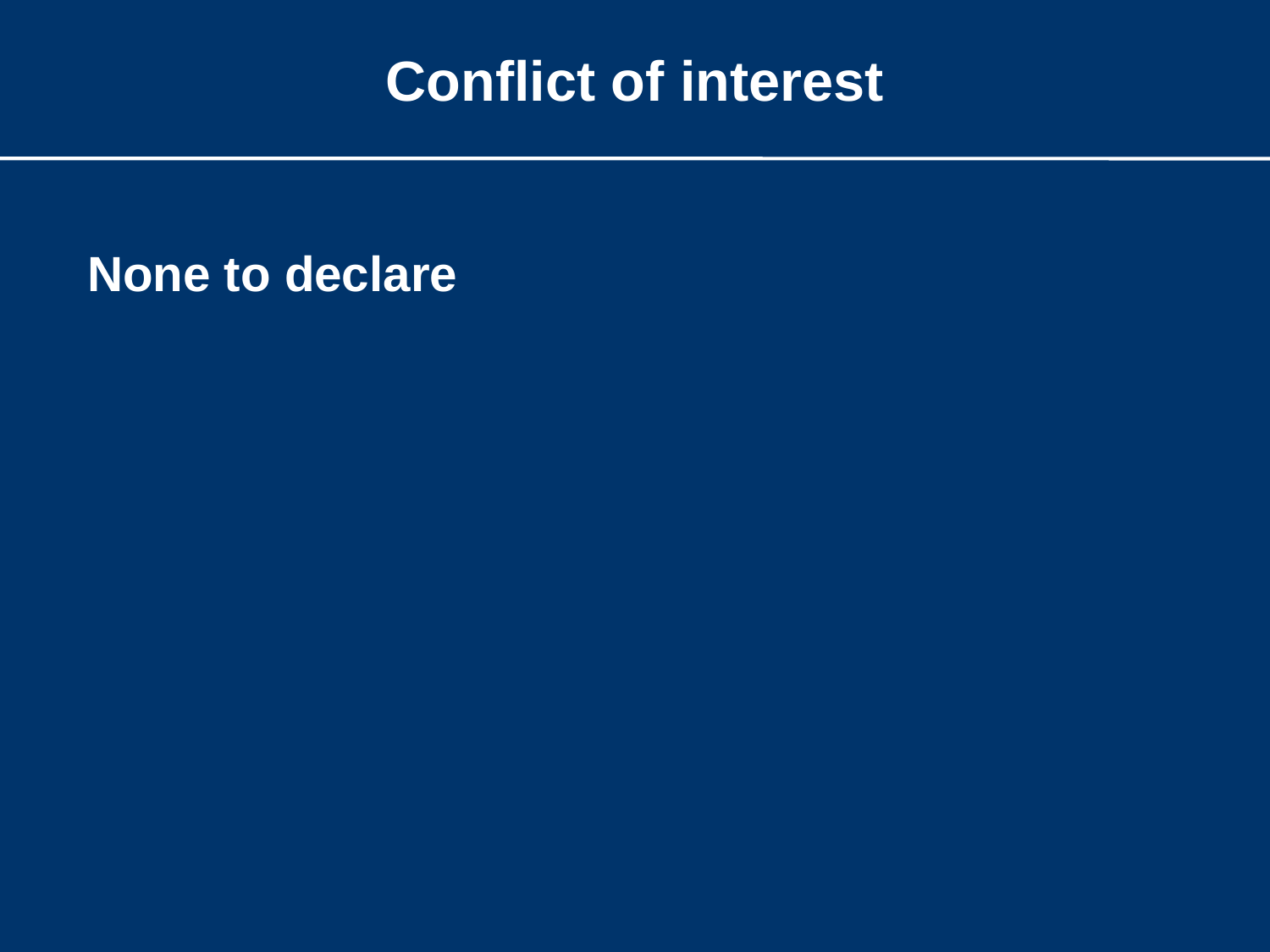

#
Conflict of interest
None to declare